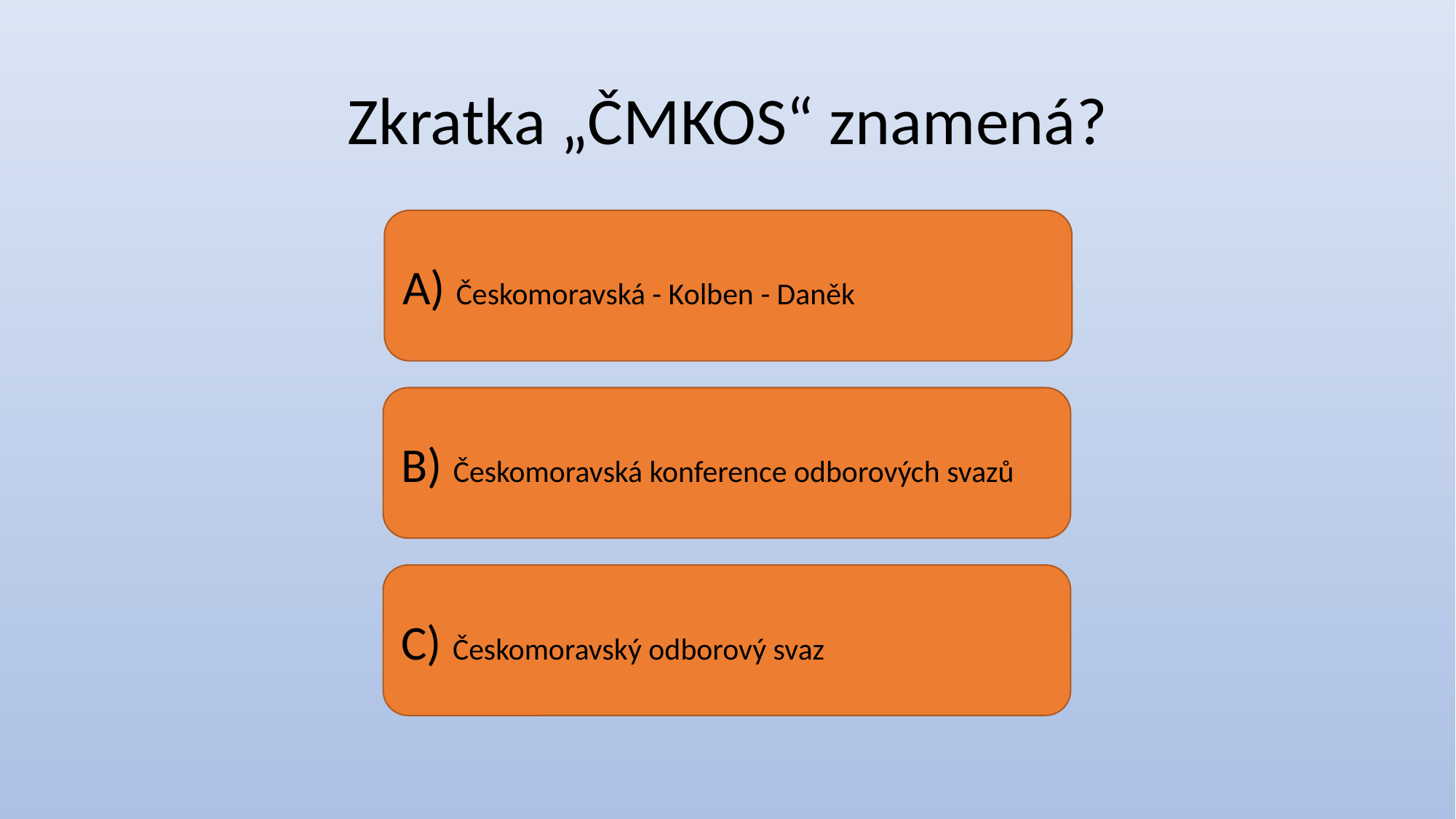

# Zkratka „ČMKOS“ znamená?
A) Českomoravská - Kolben - Daněk
B) Českomoravská konference odborových svazů
C) Českomoravský odborový svaz